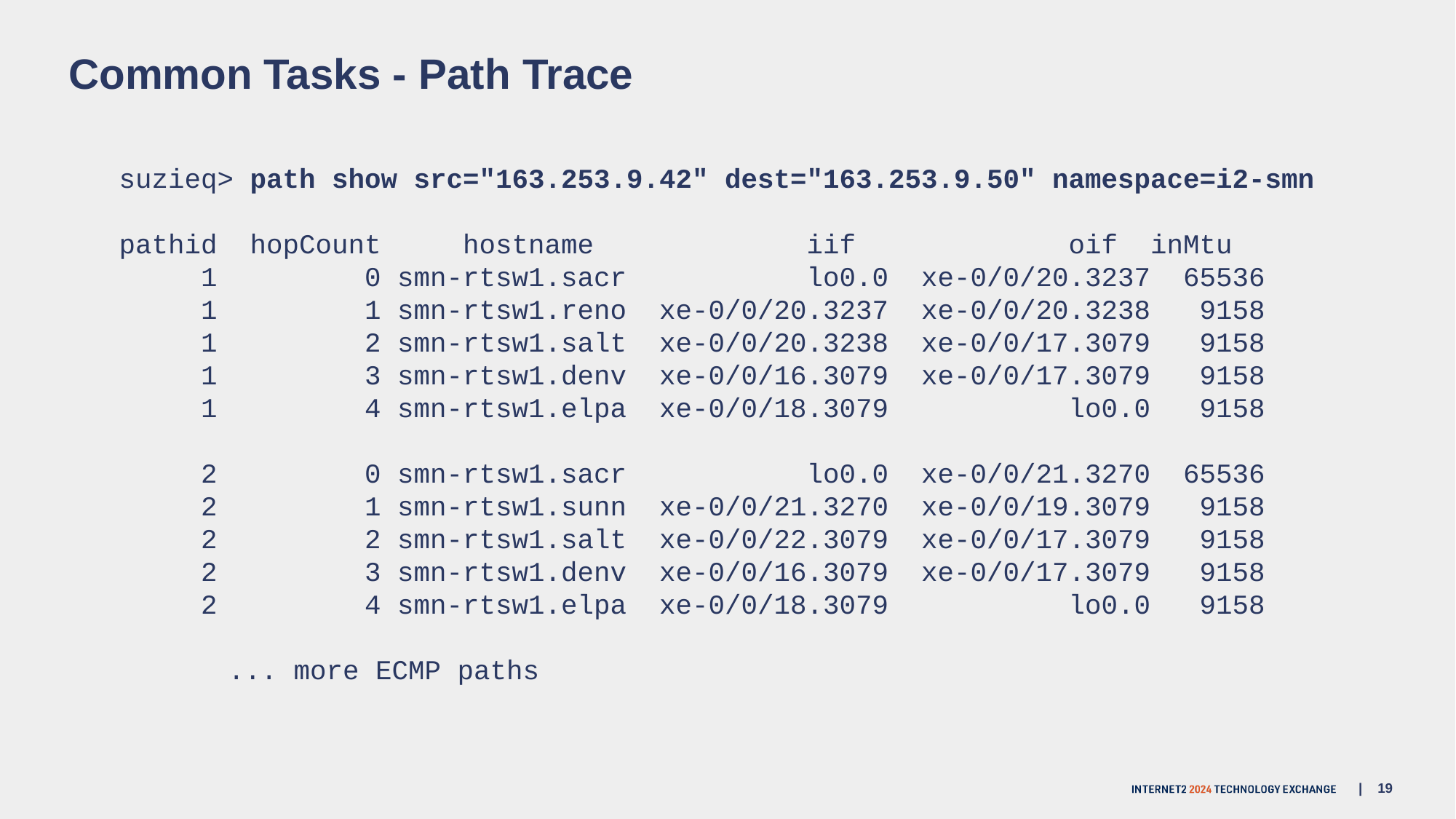

# Common Tasks - Path Trace
suzieq> path show src="163.253.9.42" dest="163.253.9.50" namespace=i2-smn

pathid  hopCount     hostname             iif             oif  inMtu
     1         0 smn-rtsw1.sacr           lo0.0  xe-0/0/20.3237  65536
     1         1 smn-rtsw1.reno  xe-0/0/20.3237  xe-0/0/20.3238   9158
     1         2 smn-rtsw1.salt  xe-0/0/20.3238  xe-0/0/17.3079   9158
     1         3 smn-rtsw1.denv  xe-0/0/16.3079  xe-0/0/17.3079   9158
     1         4 smn-rtsw1.elpa  xe-0/0/18.3079           lo0.0   9158

     2         0 smn-rtsw1.sacr           lo0.0  xe-0/0/21.3270  65536
     2         1 smn-rtsw1.sunn  xe-0/0/21.3270  xe-0/0/19.3079   9158
     2         2 smn-rtsw1.salt  xe-0/0/22.3079  xe-0/0/17.3079   9158
     2         3 smn-rtsw1.denv  xe-0/0/16.3079  xe-0/0/17.3079   9158
     2         4 smn-rtsw1.elpa  xe-0/0/18.3079           lo0.0   9158

  	... more ECMP paths